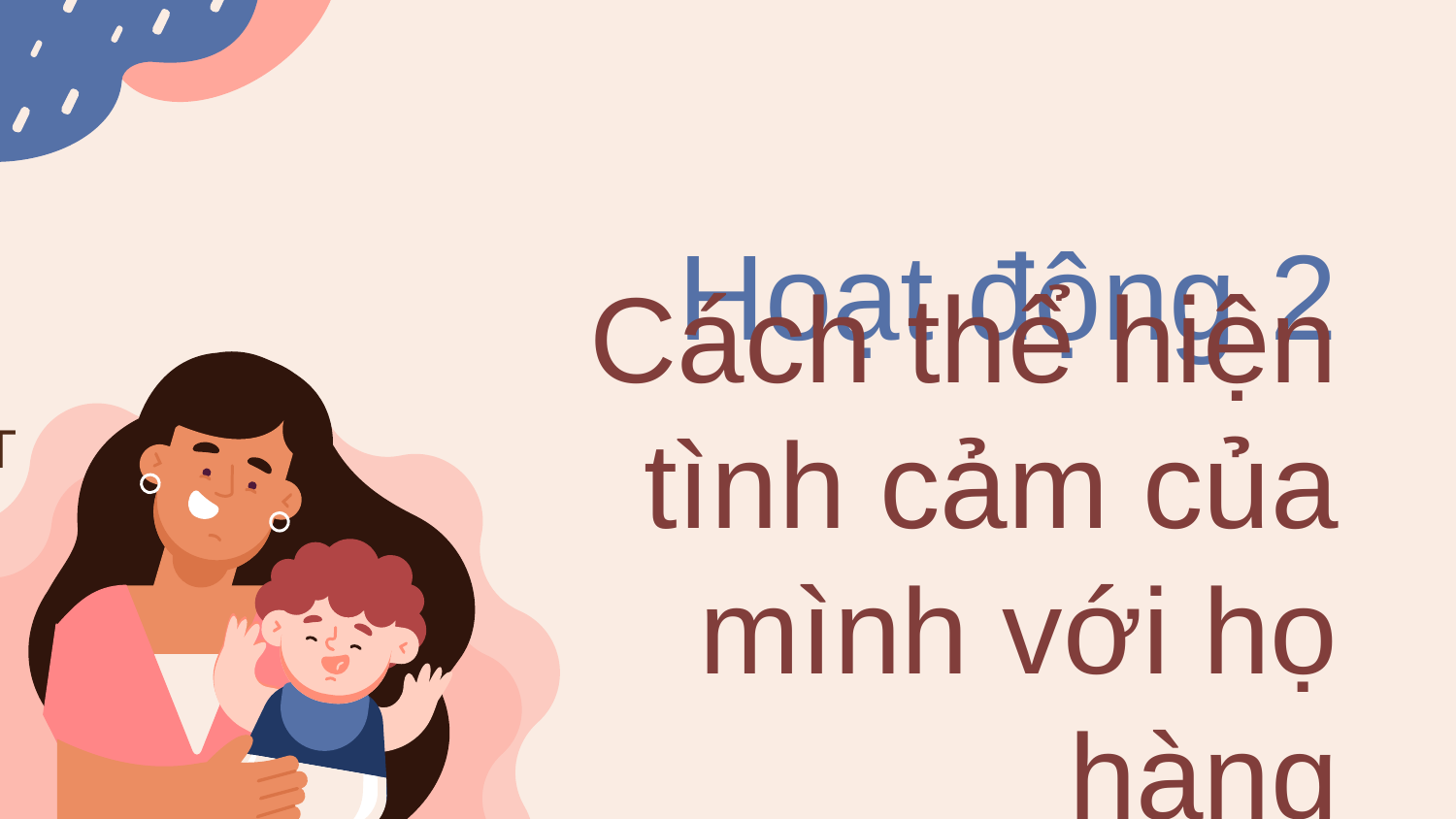

# Hoạt động 2

Cách thể hiện tình cảm của mình với họ hàng